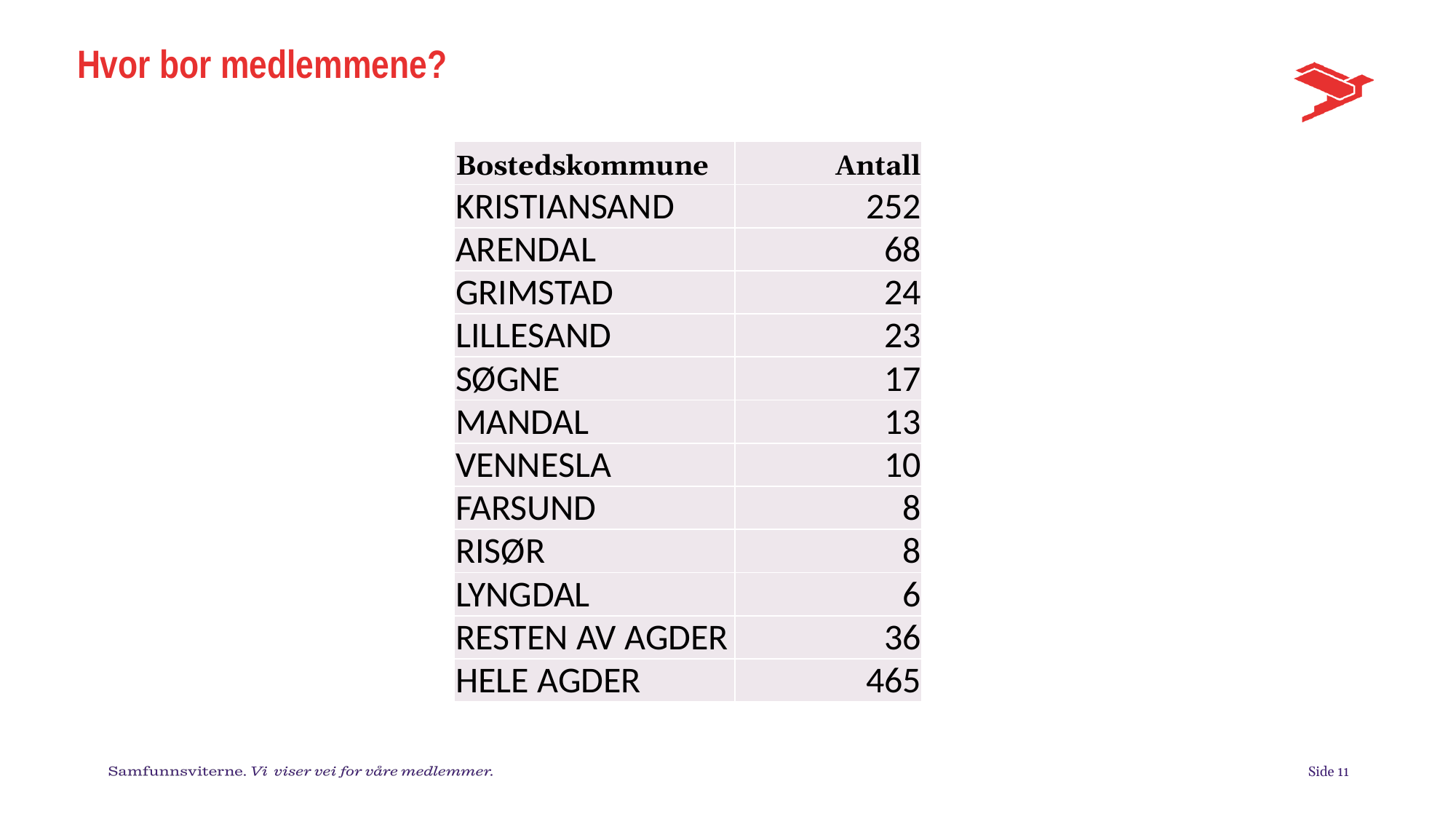

# Hvor bor medlemmene?
| Bostedskommune | Antall |
| --- | --- |
| KRISTIANSAND | 252 |
| ARENDAL | 68 |
| GRIMSTAD | 24 |
| LILLESAND | 23 |
| SØGNE | 17 |
| MANDAL | 13 |
| VENNESLA | 10 |
| FARSUND | 8 |
| RISØR | 8 |
| LYNGDAL | 6 |
| RESTEN AV AGDER | 36 |
| HELE AGDER | 465 |
Side 11